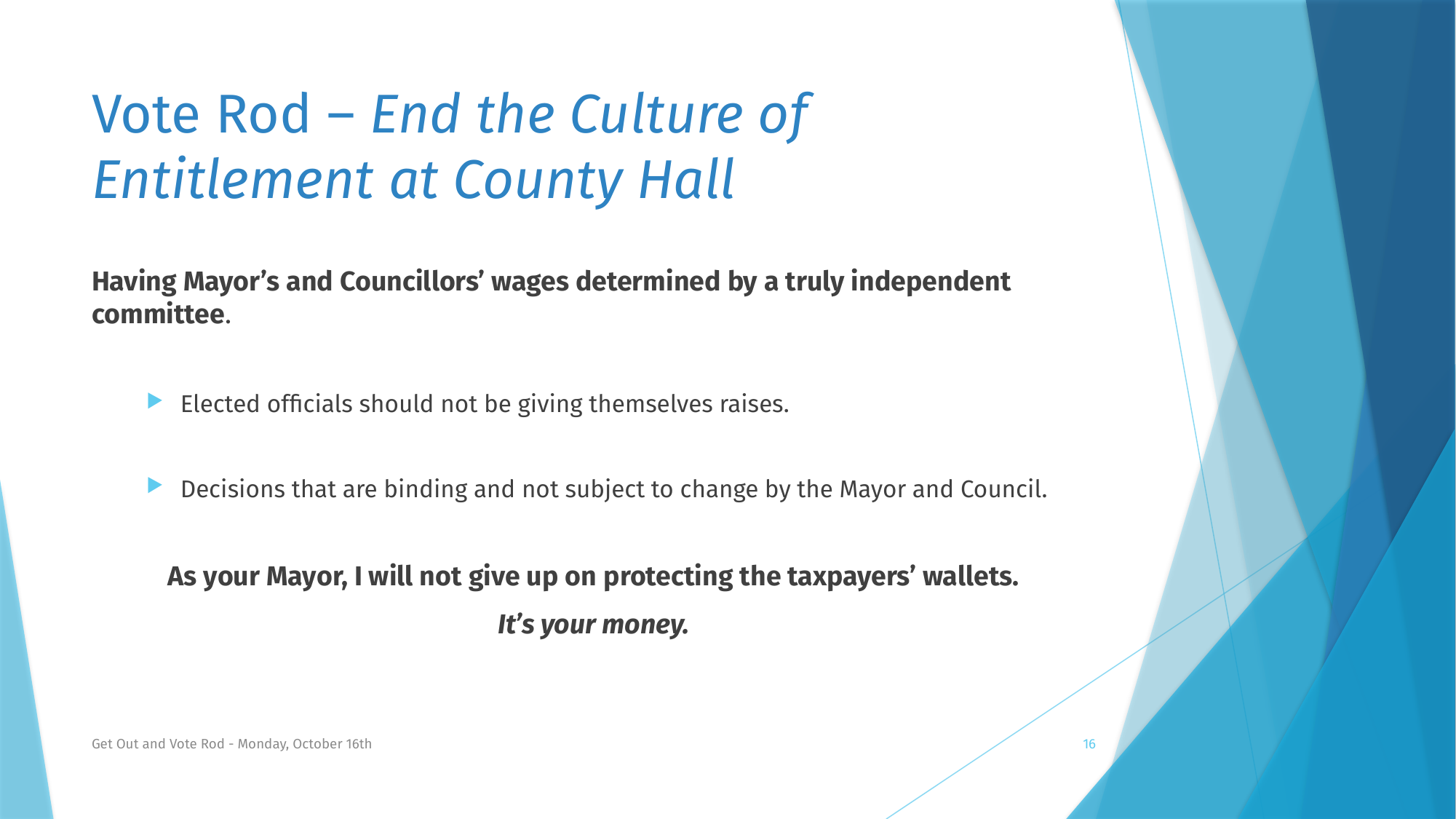

# Vote Rod – End the Culture of Entitlement at County Hall
Having Mayor’s and Councillors’ wages determined by a truly independent committee.

Elected officials should not be giving themselves raises.

Decisions that are binding and not subject to change by the Mayor and Council.

As your Mayor, I will not give up on protecting the taxpayers’ wallets.
It’s your money.
Get Out and Vote Rod - Monday, October 16th
16